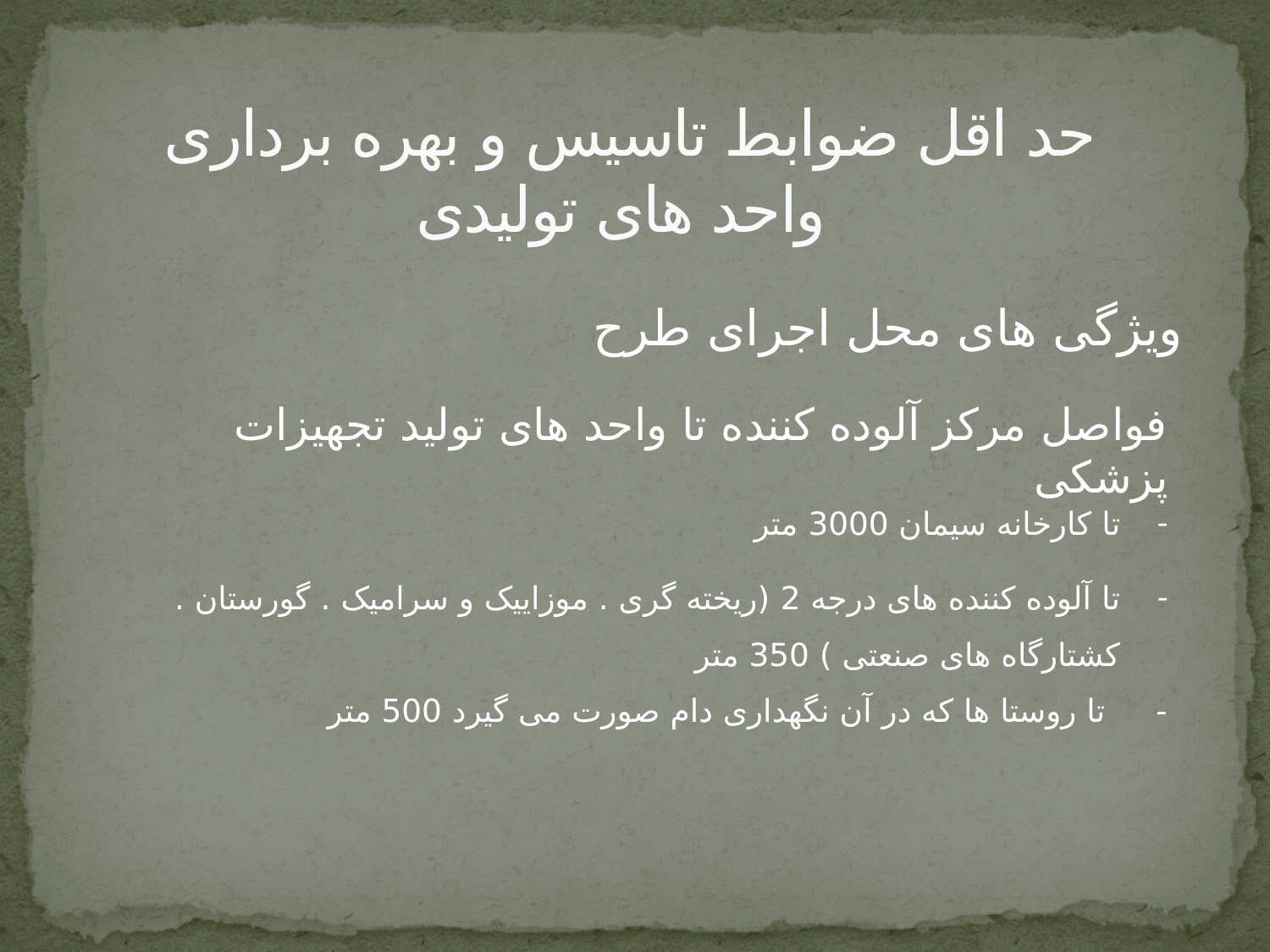

# حد اقل ضوابط تاسیس و بهره برداری واحد های تولیدی
ویژگی های محل اجرای طرح
فواصل مرکز آلوده کننده تا واحد های تولید تجهیزات پزشکی
تا کارخانه سیمان 3000 متر
تا آلوده کننده های درجه 2 (ریخته گری . موزاییک و سرامیک . گورستان . کشتارگاه های صنعتی ) 350 متر
-     تا روستا ها که در آن نگهداری دام صورت می گیرد 500 متر